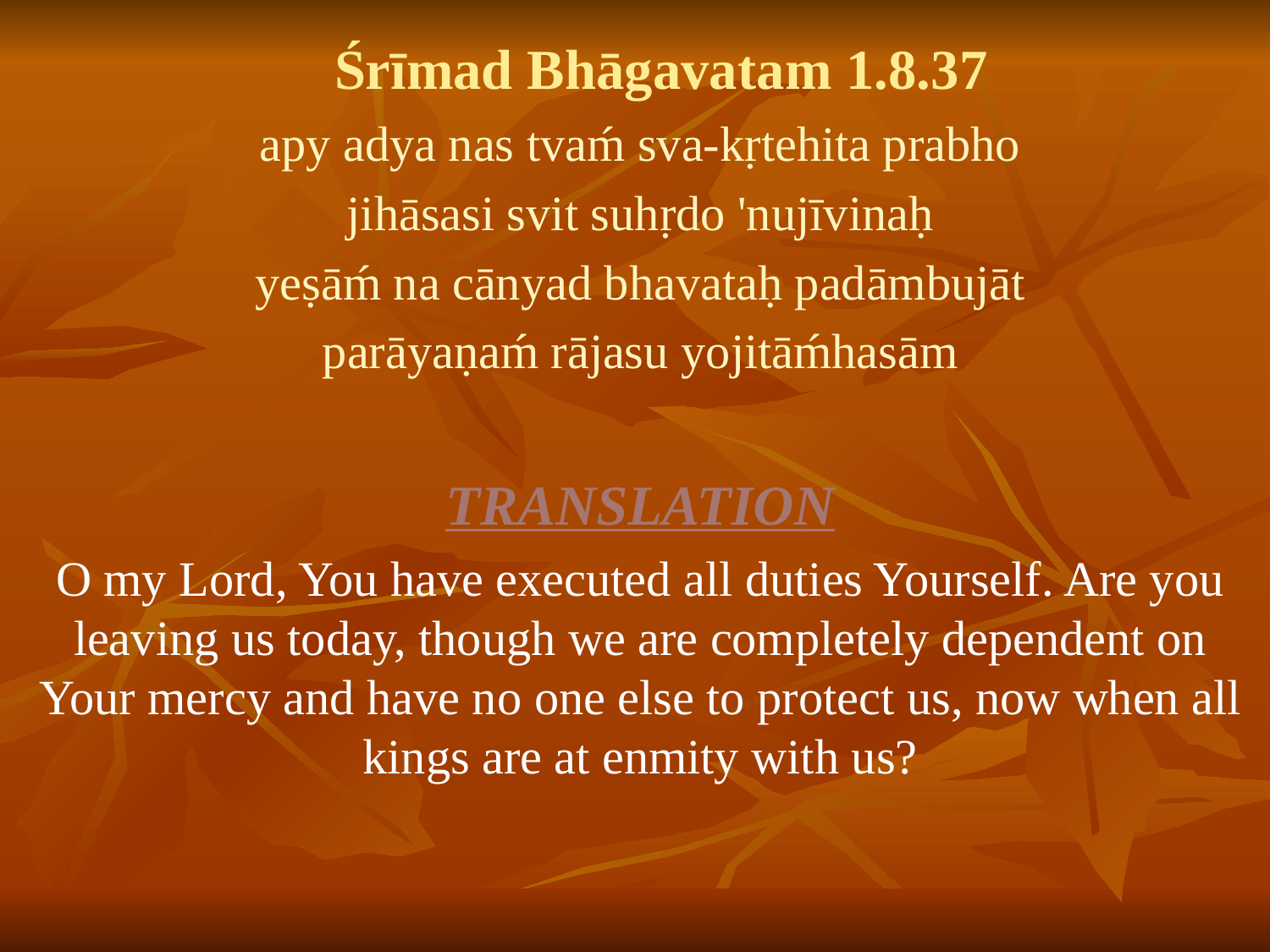

# Śrīmad Bhāgavatam 1.8.37
apy adya nas tvaḿ sva-kṛtehita prabho
jihāsasi svit suhṛdo 'nujīvinaḥ
yeṣāḿ na cānyad bhavataḥ padāmbujāt
parāyaṇaḿ rājasu yojitāḿhasām

TRANSLATION
O my Lord, You have executed all duties Yourself. Are you leaving us today, though we are completely dependent on Your mercy and have no one else to protect us, now when all kings are at enmity with us?